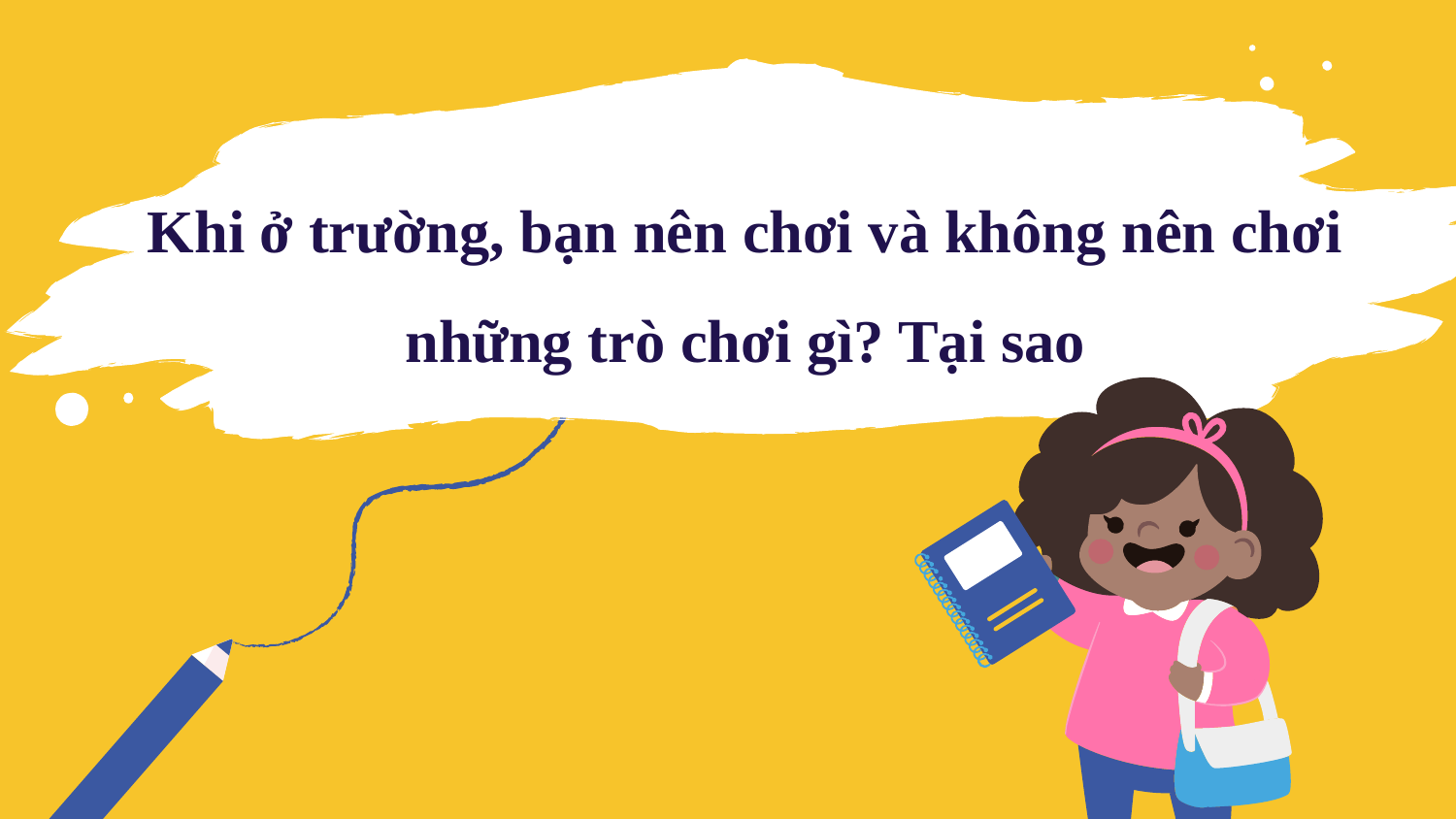

Khi ở trường, bạn nên chơi và không nên chơi những trò chơi gì? Tại sao